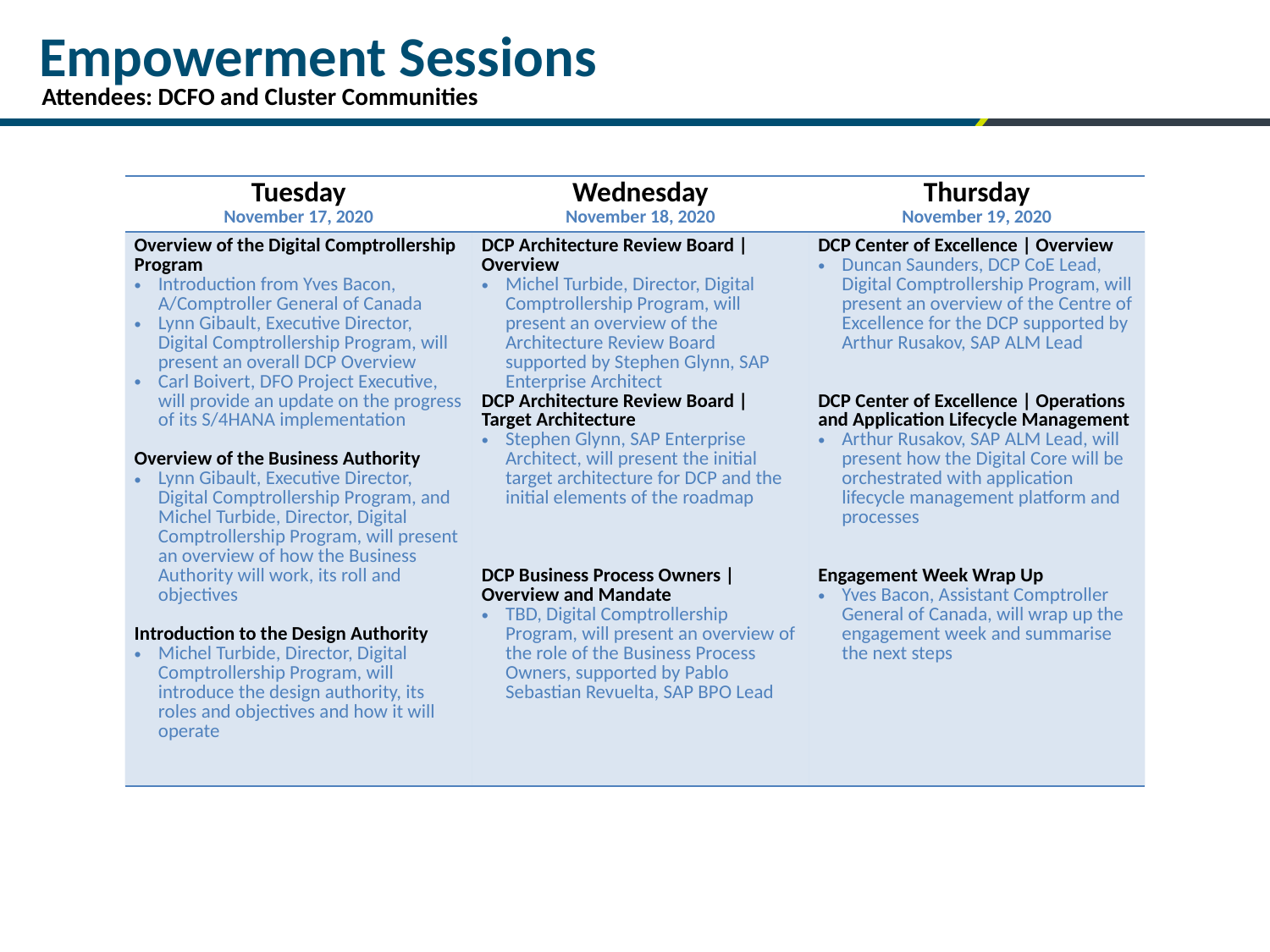

# Empowerment Sessions
Attendees: DCFO and Cluster Communities
| Tuesday November 17, 2020 | Wednesday November 18, 2020 | Thursday November 19, 2020 |
| --- | --- | --- |
| Overview of the Digital Comptrollership Program Introduction from Yves Bacon, A/Comptroller General of Canada Lynn Gibault, Executive Director, Digital Comptrollership Program, will present an overall DCP Overview Carl Boivert, DFO Project Executive, will provide an update on the progress of its S/4HANA implementation Overview of the Business Authority Lynn Gibault, Executive Director, Digital Comptrollership Program, and Michel Turbide, Director, Digital Comptrollership Program, will present an overview of how the Business Authority will work, its roll and objectives Introduction to the Design Authority Michel Turbide, Director, Digital Comptrollership Program, will introduce the design authority, its roles and objectives and how it will operate | DCP Architecture Review Board | Overview Michel Turbide, Director, Digital Comptrollership Program, will present an overview of the Architecture Review Board supported by Stephen Glynn, SAP Enterprise Architect DCP Architecture Review Board | Target Architecture Stephen Glynn, SAP Enterprise Architect, will present the initial target architecture for DCP and the initial elements of the roadmap DCP Business Process Owners | Overview and Mandate TBD, Digital Comptrollership Program, will present an overview of the role of the Business Process Owners, supported by Pablo Sebastian Revuelta, SAP BPO Lead | DCP Center of Excellence | Overview Duncan Saunders, DCP CoE Lead, Digital Comptrollership Program, will present an overview of the Centre of Excellence for the DCP supported by Arthur Rusakov, SAP ALM Lead DCP Center of Excellence | Operations and Application Lifecycle Management Arthur Rusakov, SAP ALM Lead, will present how the Digital Core will be orchestrated with application lifecycle management platform and processes Engagement Week Wrap Up Yves Bacon, Assistant Comptroller General of Canada, will wrap up the engagement week and summarise the next steps |